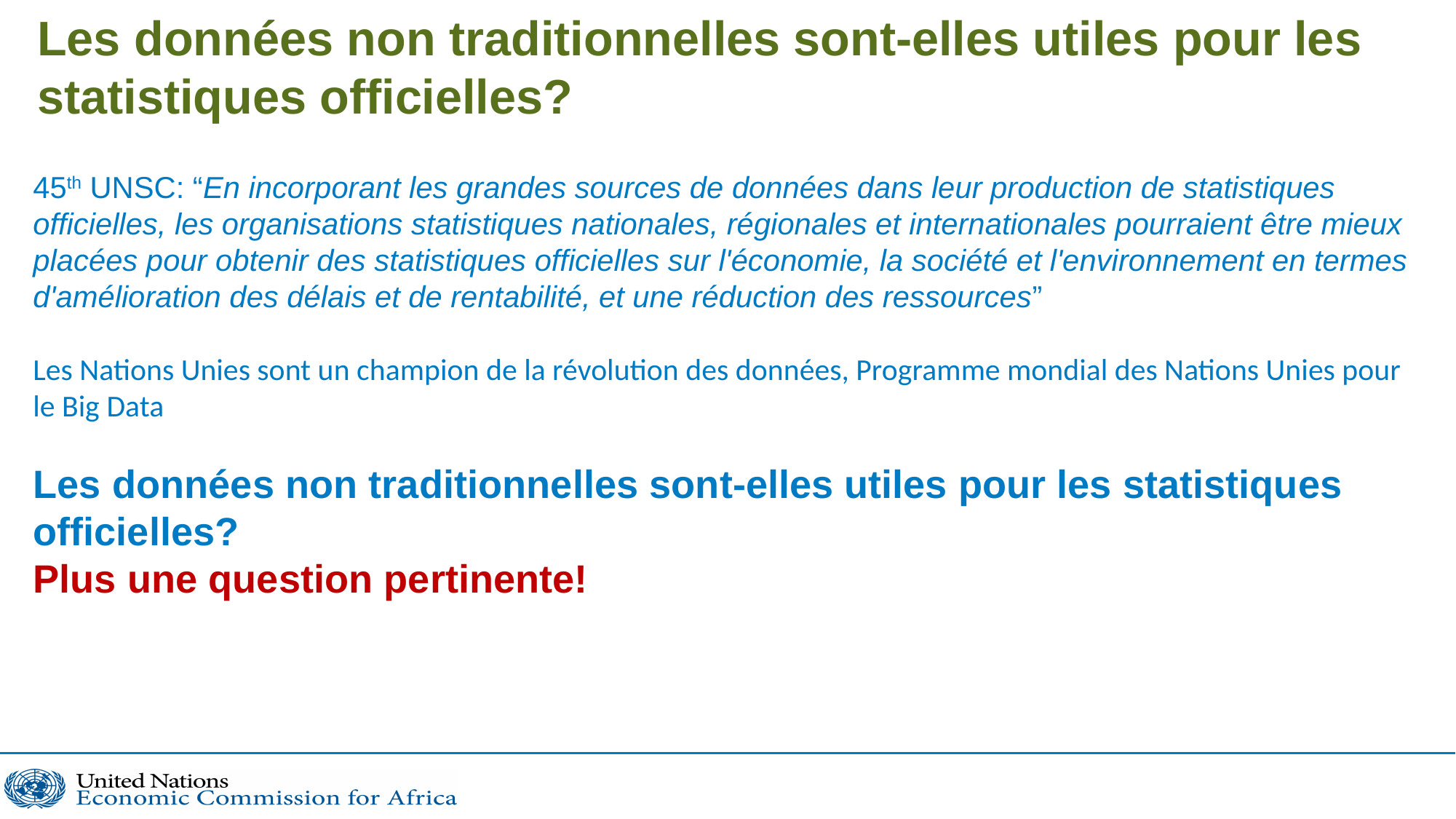

# Les données non traditionnelles sont-elles utiles pour les statistiques officielles?
45th UNSC: “En incorporant les grandes sources de données dans leur production de statistiques officielles, les organisations statistiques nationales, régionales et internationales pourraient être mieux placées pour obtenir des statistiques officielles sur l'économie, la société et l'environnement en termes d'amélioration des délais et de rentabilité, et une réduction des ressources”

Les Nations Unies sont un champion de la révolution des données, Programme mondial des Nations Unies pour le Big Data

Les données non traditionnelles sont-elles utiles pour les statistiques officielles?
Plus une question pertinente!